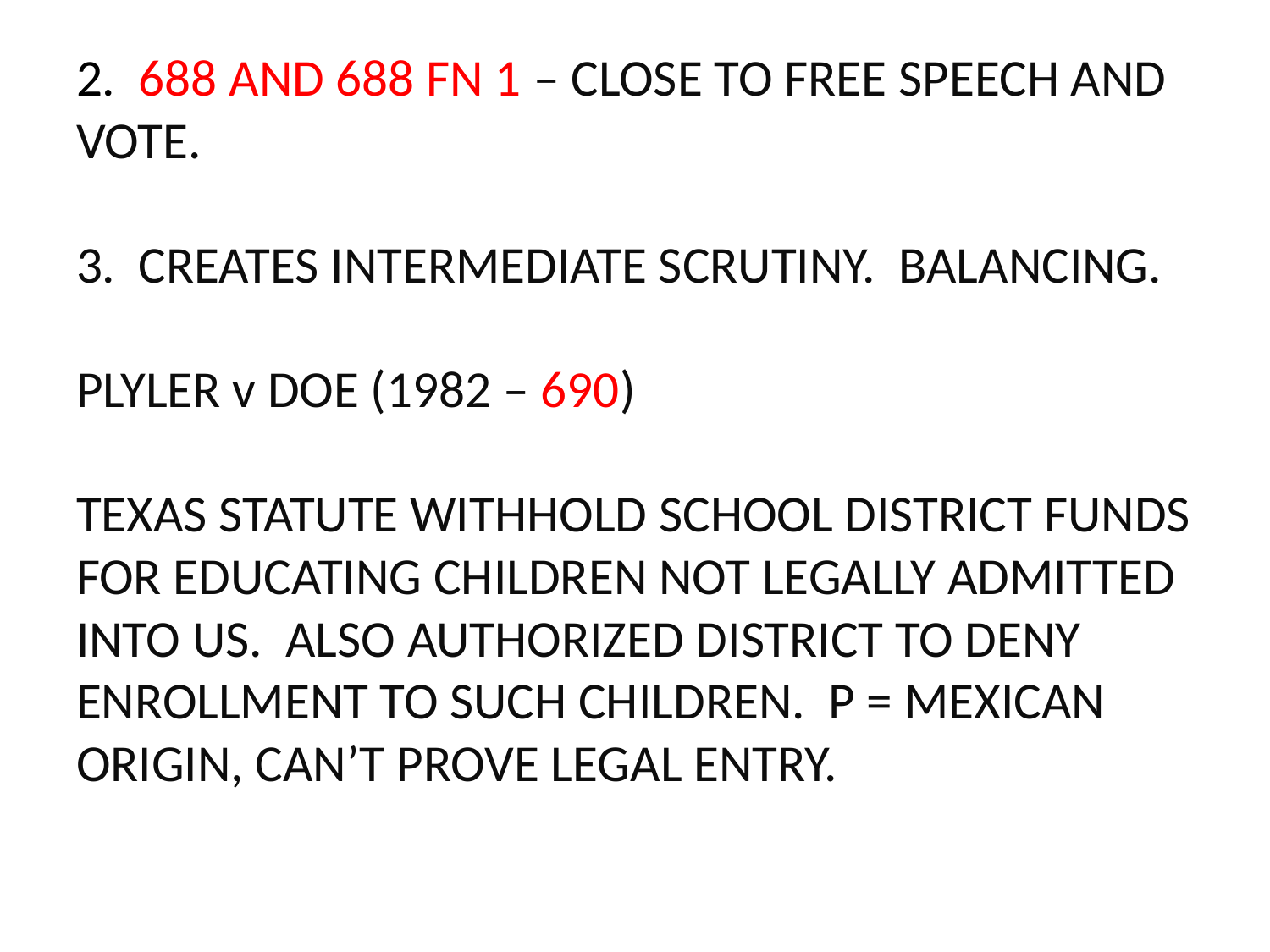

# 2.  688 AND 688 FN 1 – CLOSE TO FREE SPEECH AND VOTE. 3.  CREATES INTERMEDIATE SCRUTINY.  BALANCING. PLYLER v DOE (1982 – 690) TEXAS STATUTE WITHHOLD SCHOOL DISTRICT FUNDS FOR EDUCATING CHILDREN NOT LEGALLY ADMITTED INTO US.  ALSO AUTHORIZED DISTRICT TO DENY ENROLLMENT TO SUCH CHILDREN.  P = MEXICAN ORIGIN, CAN’T PROVE LEGAL ENTRY.